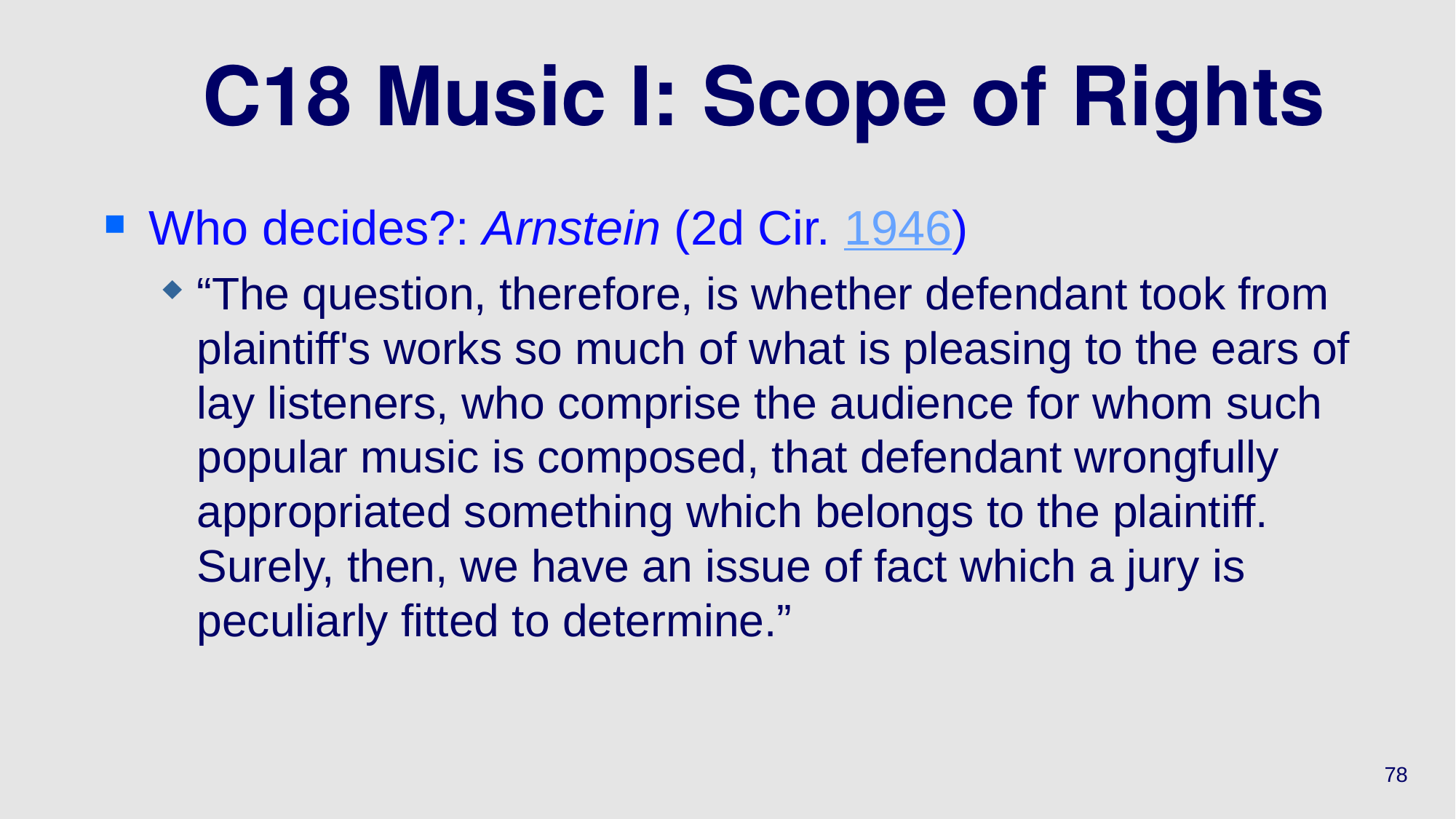

# C18 Music I: Scope of Rights
Who decides?: Arnstein (2d Cir. 1946)
“The question, therefore, is whether defendant took from plaintiff's works so much of what is pleasing to the ears of lay listeners, who comprise the audience for whom such popular music is composed, that defendant wrongfully appropriated something which belongs to the plaintiff. Surely, then, we have an issue of fact which a jury is peculiarly fitted to determine.”
78